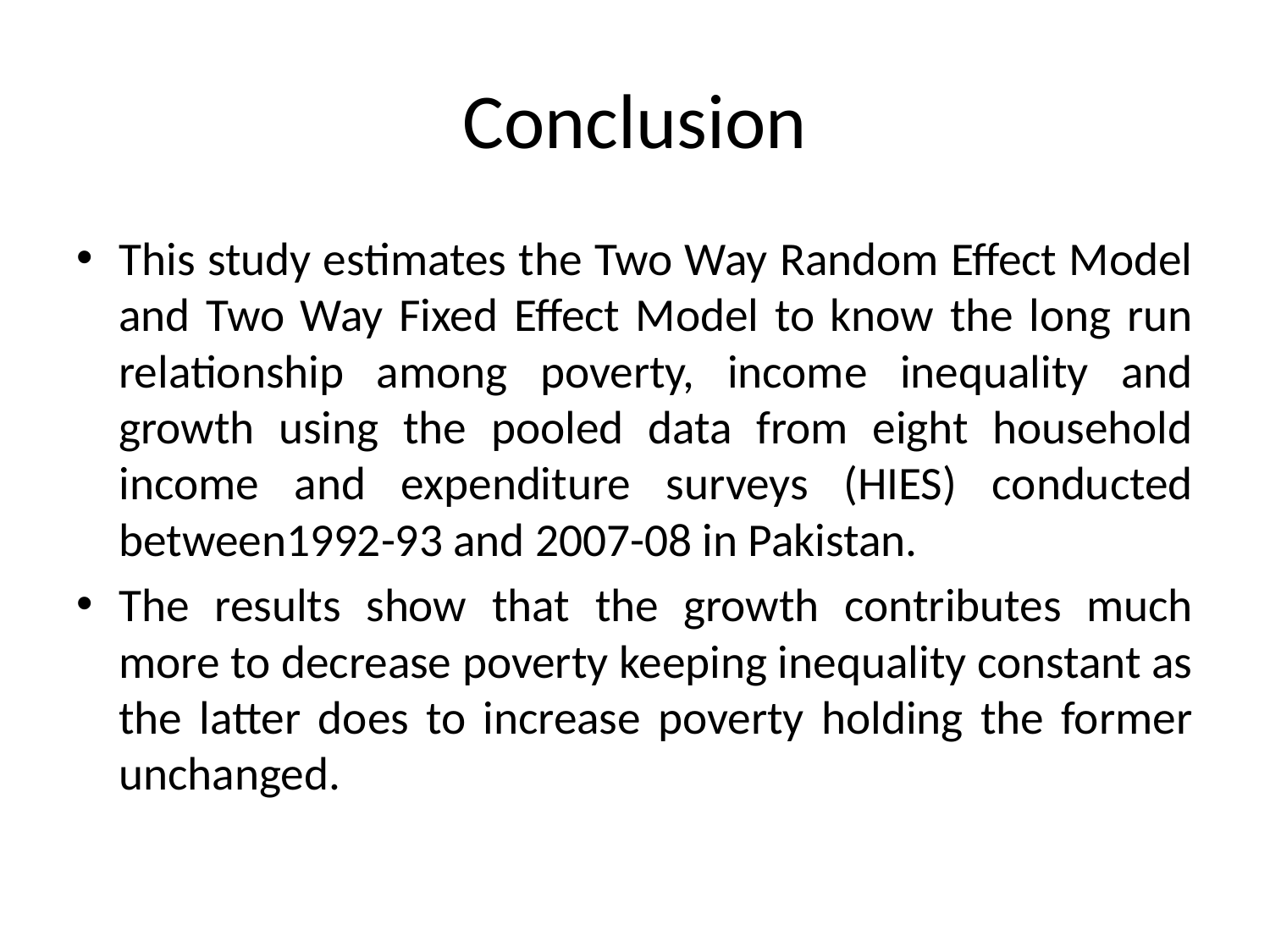

# Conclusion
This study estimates the Two Way Random Effect Model and Two Way Fixed Effect Model to know the long run relationship among poverty, income inequality and growth using the pooled data from eight household income and expenditure surveys (HIES) conducted between1992-93 and 2007-08 in Pakistan.
The results show that the growth contributes much more to decrease poverty keeping inequality constant as the latter does to increase poverty holding the former unchanged.